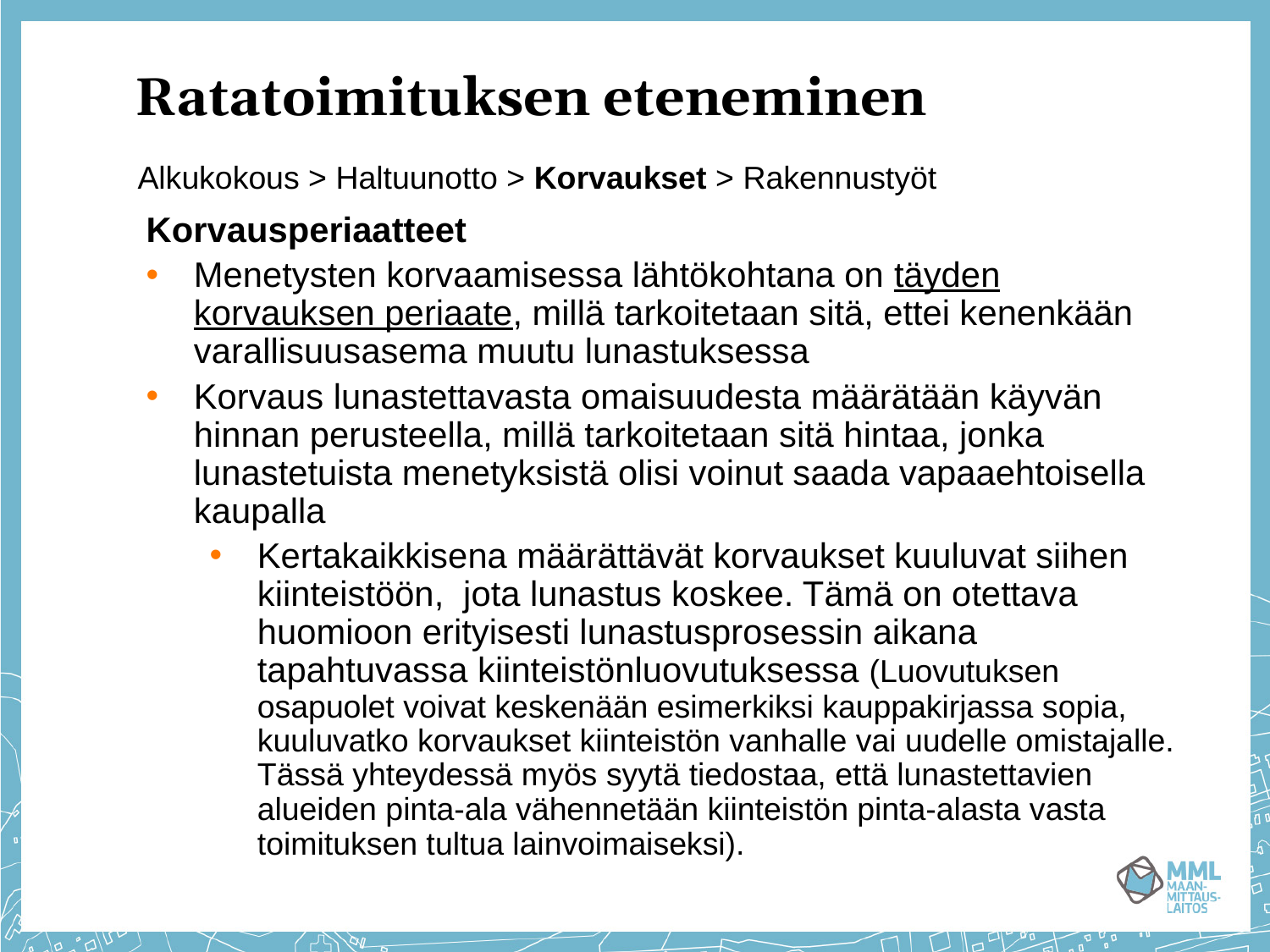

# Ratatoimituksen eteneminen
Alkukokous > Haltuunotto > Korvaukset > Rakennustyöt
Korvausperiaatteet
Menetysten korvaamisessa lähtökohtana on täyden korvauksen periaate, millä tarkoitetaan sitä, ettei kenenkään varallisuusasema muutu lunastuksessa
Korvaus lunastettavasta omaisuudesta määrätään käyvän hinnan perusteella, millä tarkoitetaan sitä hintaa, jonka lunastetuista menetyksistä olisi voinut saada vapaaehtoisella kaupalla
Kertakaikkisena määrättävät korvaukset kuuluvat siihen kiinteistöön,  jota lunastus koskee. Tämä on otettava huomioon erityisesti lunastusprosessin aikana tapahtuvassa kiinteistönluovutuksessa (Luovutuksen osapuolet voivat keskenään esimerkiksi kauppakirjassa sopia, kuuluvatko korvaukset kiinteistön vanhalle vai uudelle omistajalle. Tässä yhteydessä myös syytä tiedostaa, että lunastettavien alueiden pinta-ala vähennetään kiinteistön pinta-alasta vasta toimituksen tultua lainvoimaiseksi).